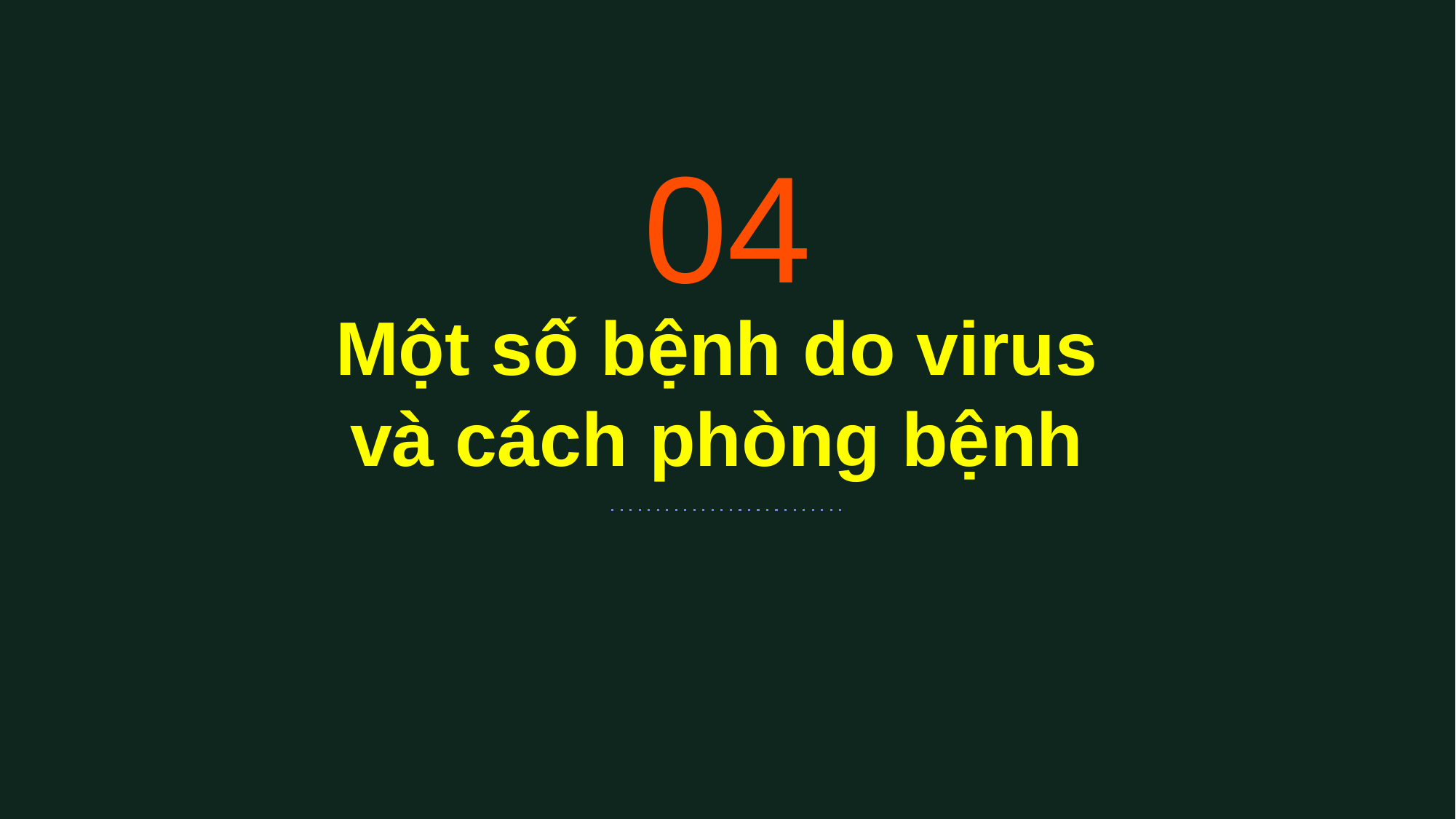

04
# Một số bệnh do virus và cách phòng bệnh